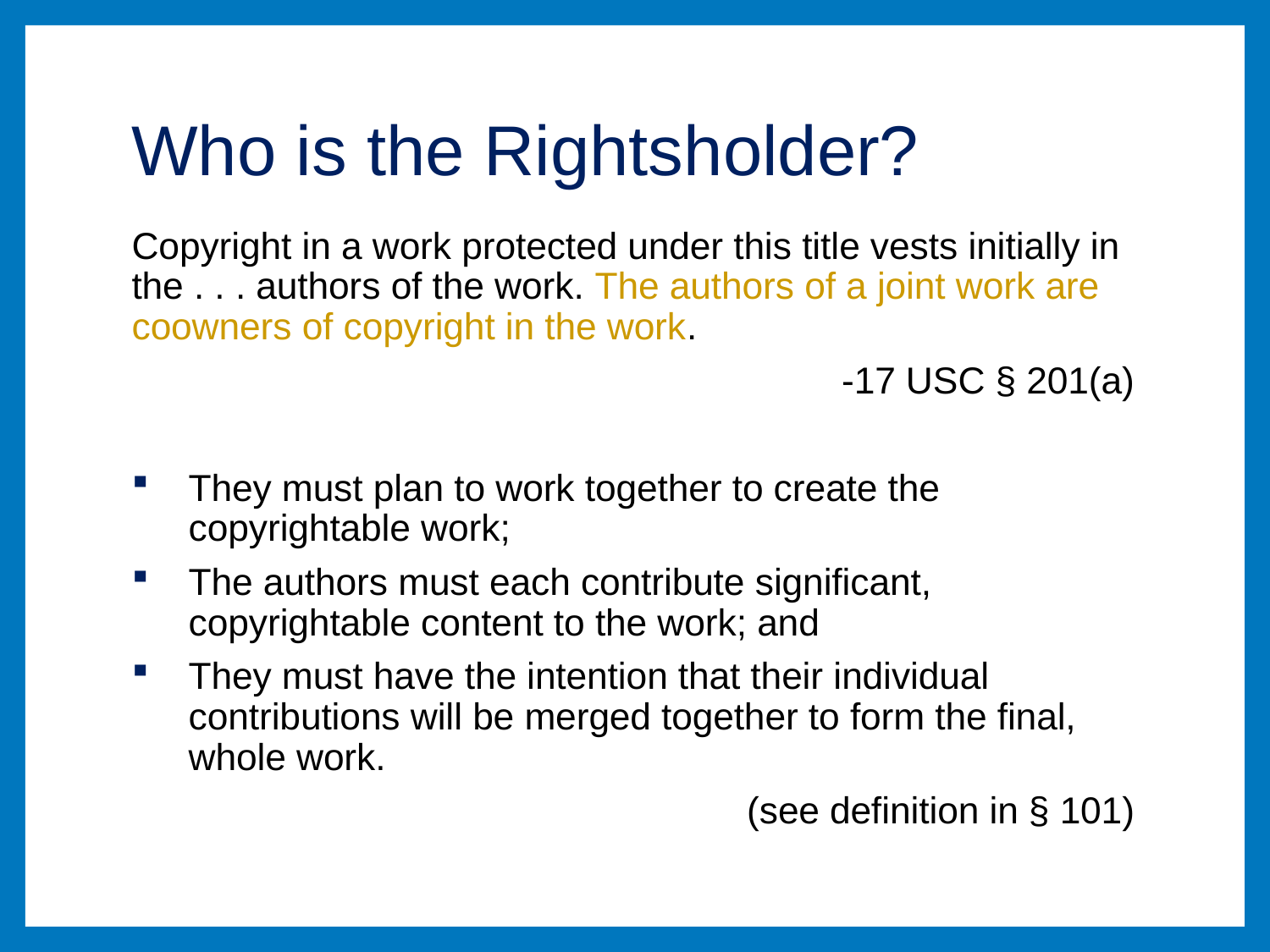

# Who is the Rightsholder?
Copyright in a work protected under this title vests initially in the . . . authors of the work. The authors of a joint work are coowners of copyright in the work.
-17 USC § 201(a)

They must plan to work together to create the copyrightable work;
The authors must each contribute significant, copyrightable content to the work; and
They must have the intention that their individual contributions will be merged together to form the final, whole work.
(see definition in § 101)